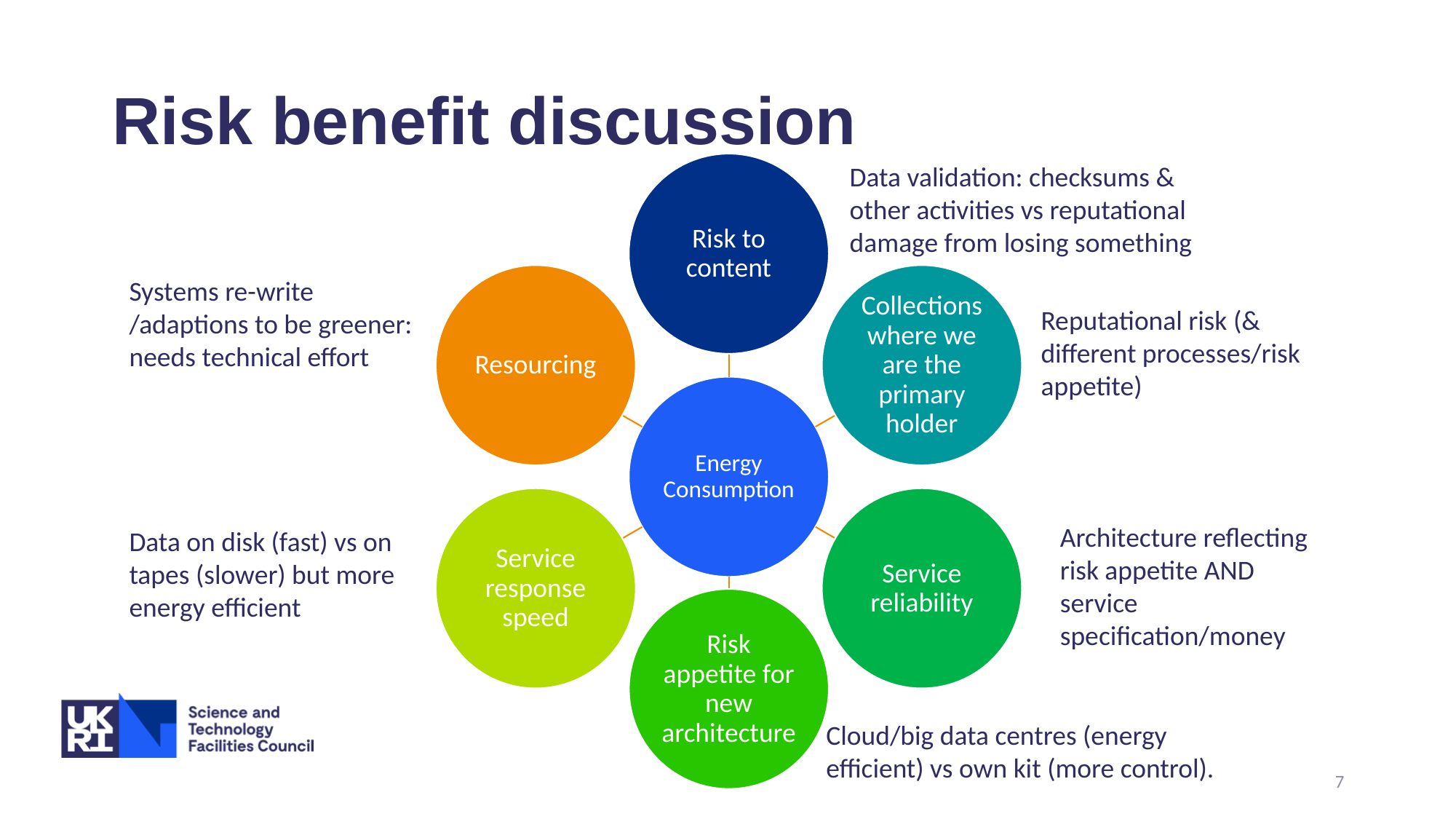

# Risk benefit discussion
Data validation: checksums & other activities vs reputational damage from losing something
Energy Consumption

Risk to content

Collections where we are the primary holder

Service reliability

Risk appetite for new architecture

Service response speed

Resourcing

Systems re-write /adaptions to be greener: needs technical effort
Reputational risk (& different processes/risk appetite)
Architecture reflecting risk appetite AND service specification/money
Data on disk (fast) vs on tapes (slower) but more energy efficient
Cloud/big data centres (energy efficient) vs own kit (more control).
7